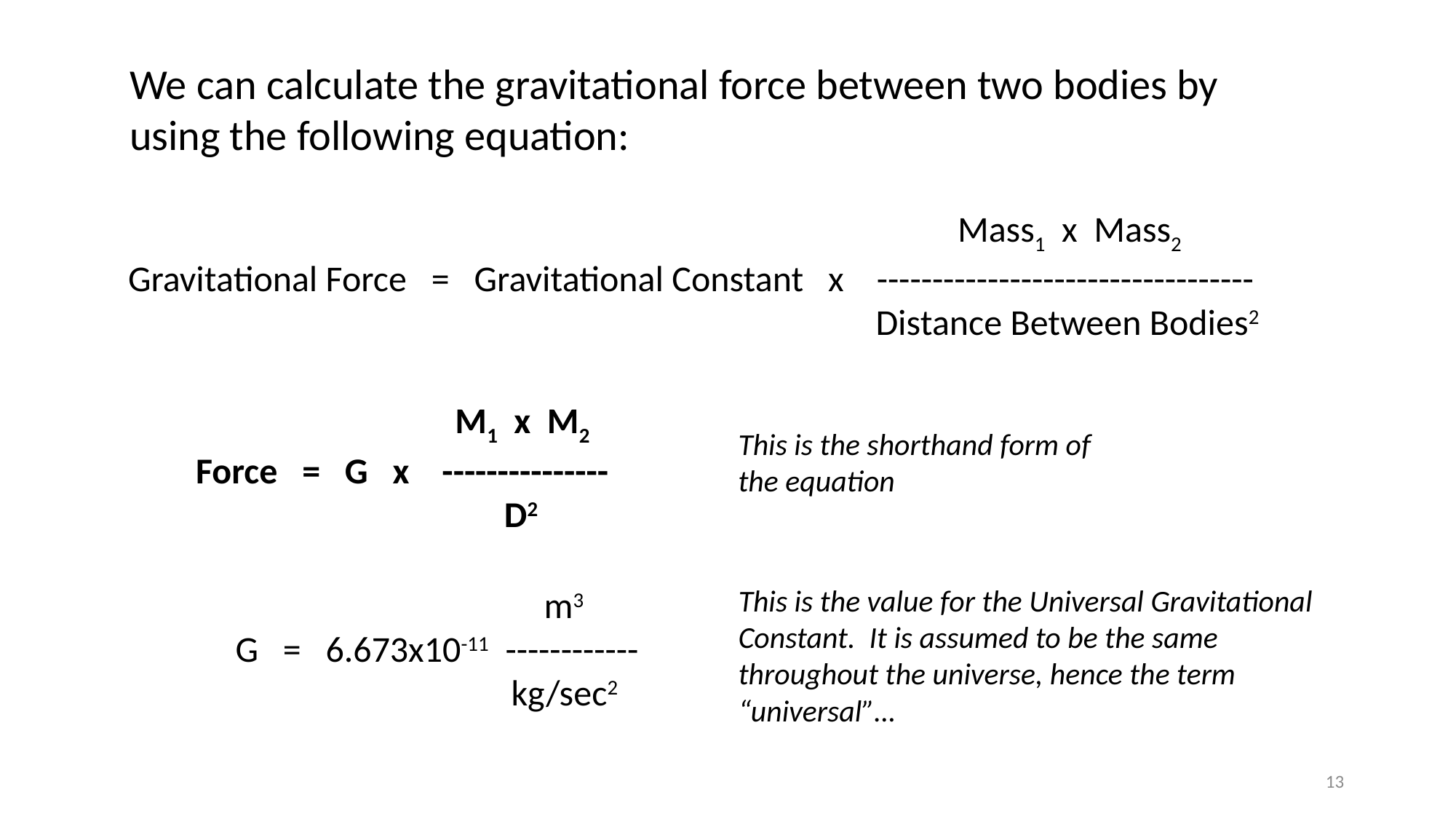

We can calculate the gravitational force between two bodies by using the following equation:
			  	                                                Mass1  x  Mass2
Gravitational Force   =   Gravitational Constant   x    ----------------------------------
				                                      Distance Between Bodies2
		     M1  x  M2
Force   =   G   x    ---------------
		           D2
This is the shorthand form of the equation
		           m3
G   =   6.673x10-11  ------------ 		       	       kg/sec2
This is the value for the Universal Gravitational Constant.  It is assumed to be the same throughout the universe, hence the term “universal”…
13